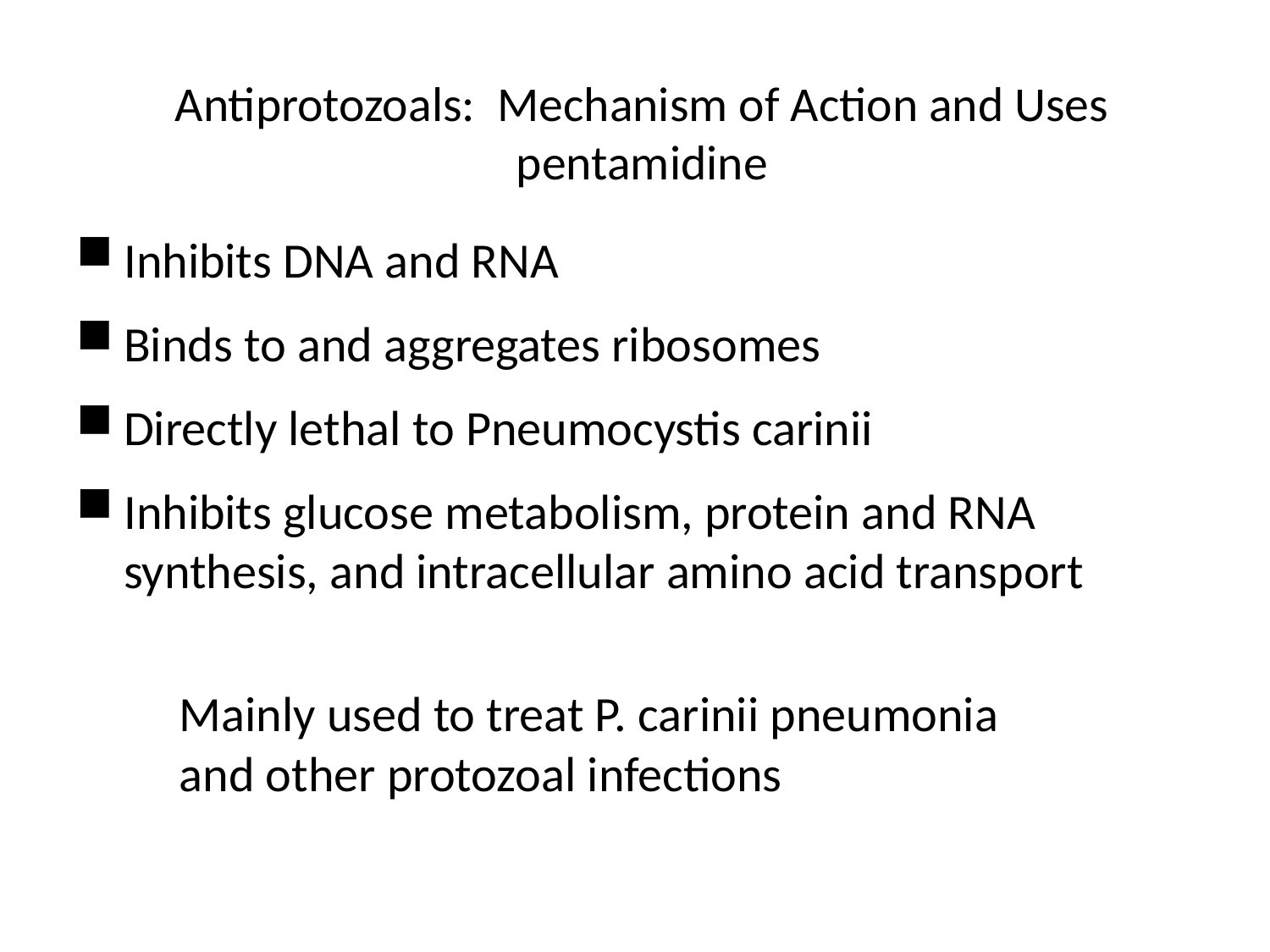

# Antiprotozoals:  Mechanism of Action and Uses pentamidine
Inhibits DNA and RNA
Binds to and aggregates ribosomes
Directly lethal to Pneumocystis carinii
Inhibits glucose metabolism, protein and RNA synthesis, and intracellular amino acid transport
Mainly used to treat P. carinii pneumonia
and other protozoal infections